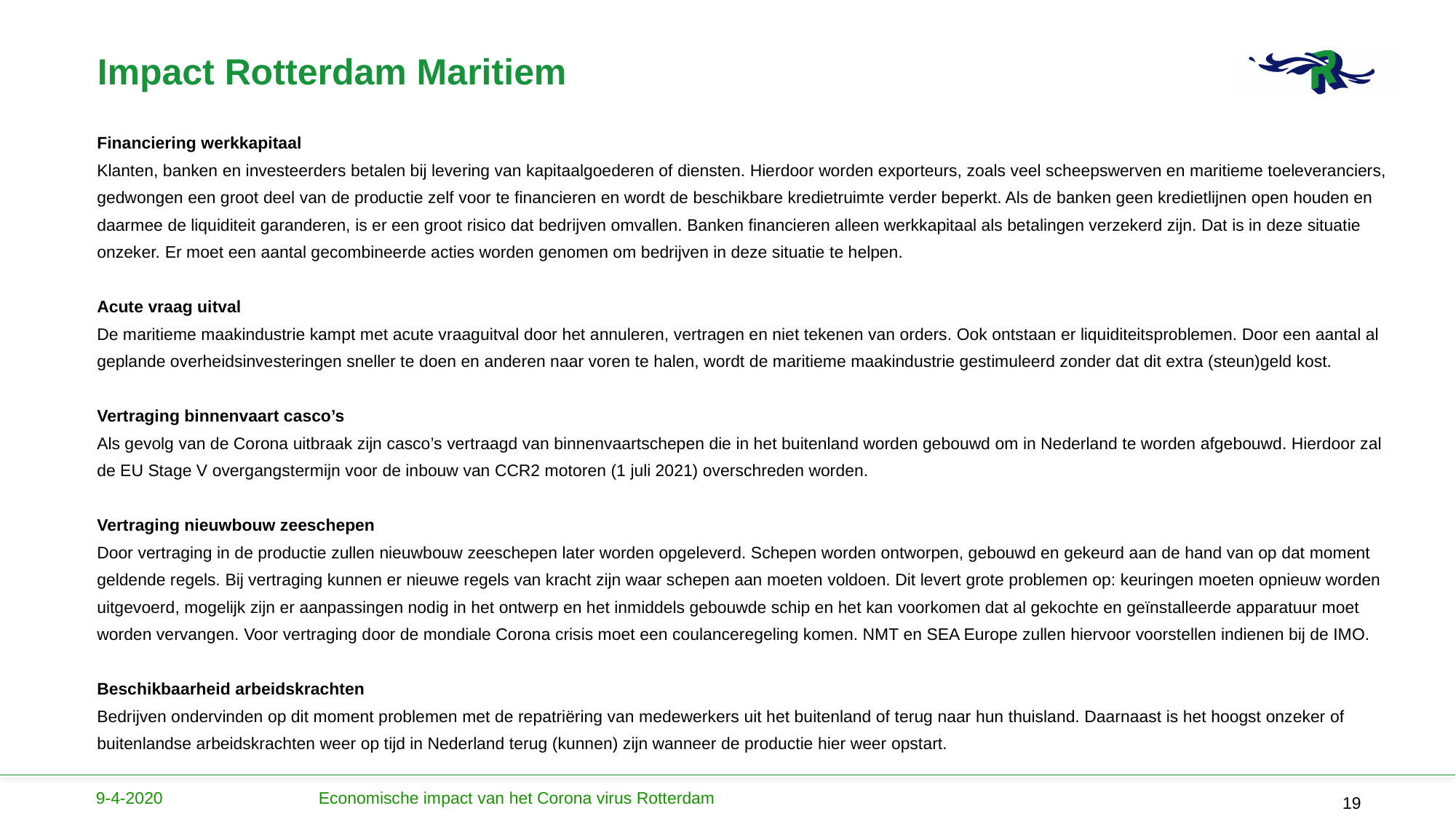

# Impact Rotterdam Maritiem
Financiering werkkapitaal
Klanten, banken en investeerders betalen bij levering van kapitaalgoederen of diensten. Hierdoor worden exporteurs, zoals veel scheepswerven en maritieme toeleveranciers, gedwongen een groot deel van de productie zelf voor te financieren en wordt de beschikbare kredietruimte verder beperkt. Als de banken geen kredietlijnen open houden en daarmee de liquiditeit garanderen, is er een groot risico dat bedrijven omvallen. Banken financieren alleen werkkapitaal als betalingen verzekerd zijn. Dat is in deze situatie onzeker. Er moet een aantal gecombineerde acties worden genomen om bedrijven in deze situatie te helpen.

Acute vraag uitval
De maritieme maakindustrie kampt met acute vraaguitval door het annuleren, vertragen en niet tekenen van orders. Ook ontstaan er liquiditeitsproblemen. Door een aantal al geplande overheidsinvesteringen sneller te doen en anderen naar voren te halen, wordt de maritieme maakindustrie gestimuleerd zonder dat dit extra (steun)geld kost.

Vertraging binnenvaart casco’s
Als gevolg van de Corona uitbraak zijn casco’s vertraagd van binnenvaartschepen die in het buitenland worden gebouwd om in Nederland te worden afgebouwd. Hierdoor zal de EU Stage V overgangstermijn voor de inbouw van CCR2 motoren (1 juli 2021) overschreden worden.

Vertraging nieuwbouw zeeschepen
Door vertraging in de productie zullen nieuwbouw zeeschepen later worden opgeleverd. Schepen worden ontworpen, gebouwd en gekeurd aan de hand van op dat moment geldende regels. Bij vertraging kunnen er nieuwe regels van kracht zijn waar schepen aan moeten voldoen. Dit levert grote problemen op: keuringen moeten opnieuw worden uitgevoerd, mogelijk zijn er aanpassingen nodig in het ontwerp en het inmiddels gebouwde schip en het kan voorkomen dat al gekochte en geïnstalleerde apparatuur moet worden vervangen. Voor vertraging door de mondiale Corona crisis moet een coulanceregeling komen. NMT en SEA Europe zullen hiervoor voorstellen indienen bij de IMO.

Beschikbaarheid arbeidskrachten
Bedrijven ondervinden op dit moment problemen met de repatriëring van medewerkers uit het buitenland of terug naar hun thuisland. Daarnaast is het hoogst onzeker of buitenlandse arbeidskrachten weer op tijd in Nederland terug (kunnen) zijn wanneer de productie hier weer opstart.
9-4-2020
Economische impact van het Corona virus Rotterdam
19